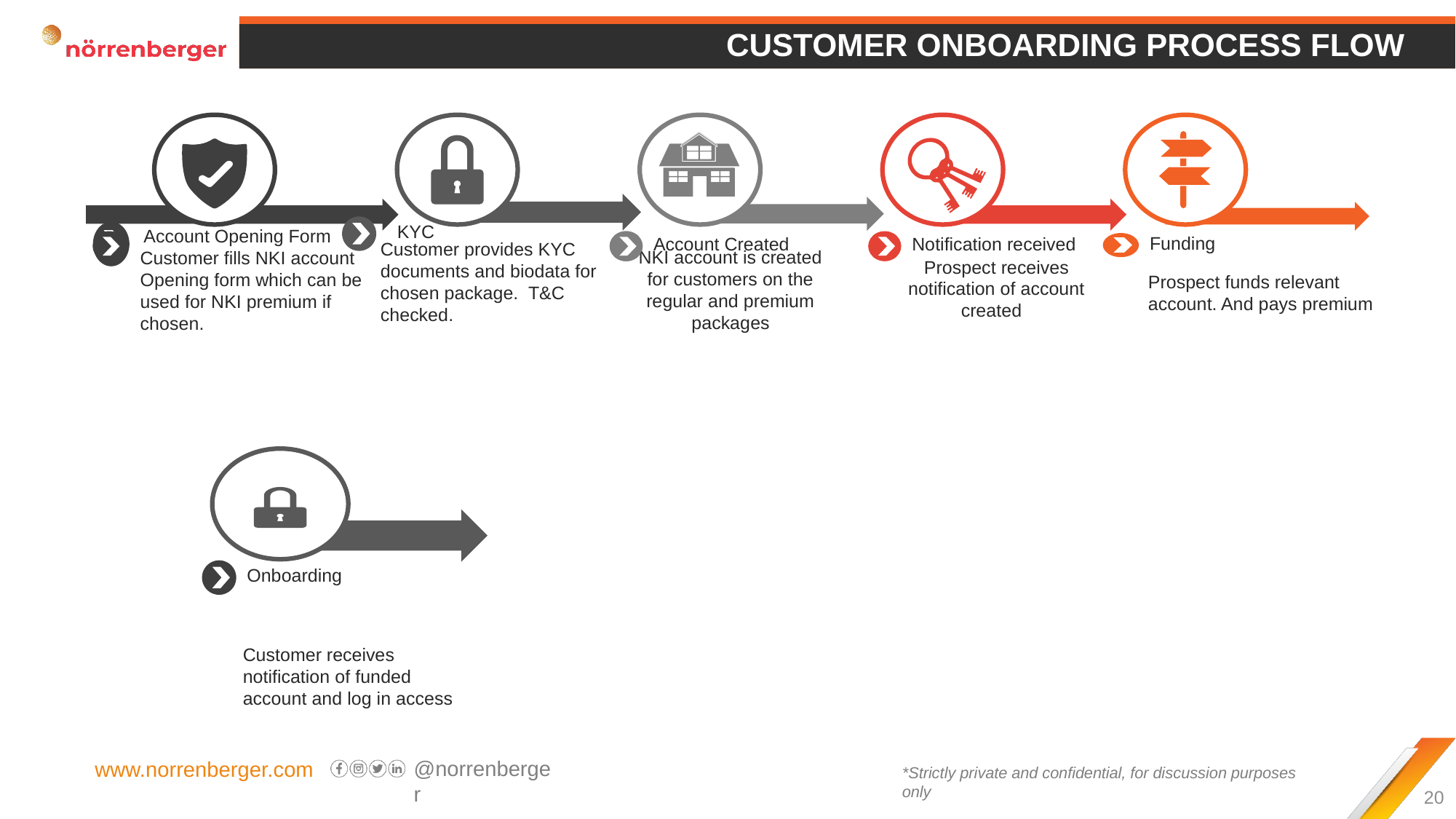

# CUSTOMER ONBOARDING PROCESS FLOW

Account Opening Form

Customer fills NKI account Opening form which can be used for NKI premium if chosen.

  KYC
Customer provides KYC documents and biodata for chosen package.  T&C checked.

Notification received
Prospect receives notification of account created

Account Created
NKI account is created for customers on the regular and premium packages

Funding
Prospect funds relevant account. And pays premium

Onboarding

Customer receives notification of funded account and log in access

20